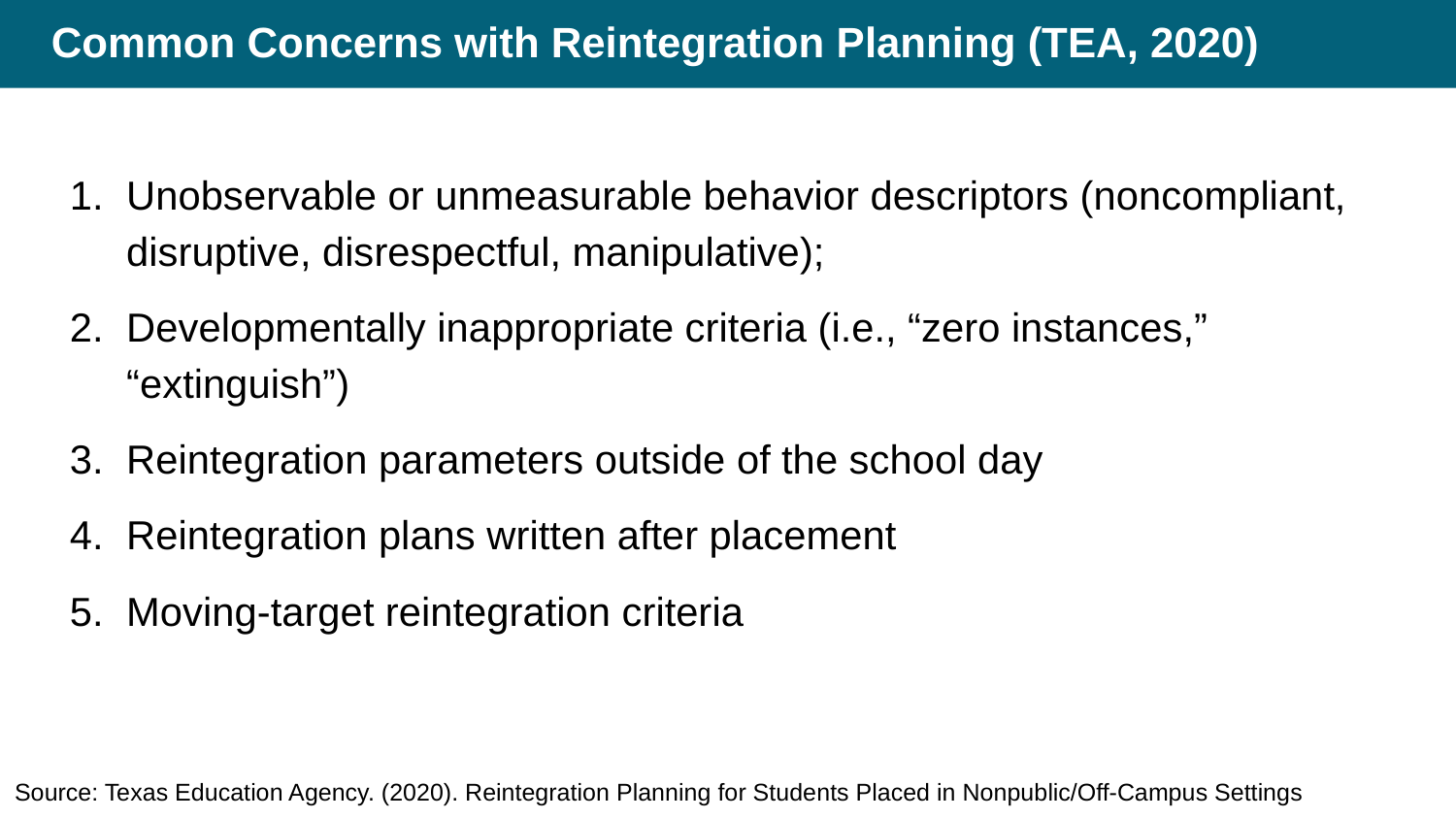

# Common Concerns with Reintegration Planning (TEA, 2020)
Unobservable or unmeasurable behavior descriptors (noncompliant, disruptive, disrespectful, manipulative);
Developmentally inappropriate criteria (i.e., “zero instances,” “extinguish”)
Reintegration parameters outside of the school day
Reintegration plans written after placement
Moving-target reintegration criteria
Source: Texas Education Agency. (2020). Reintegration Planning for Students Placed in Nonpublic/Off-Campus Settings